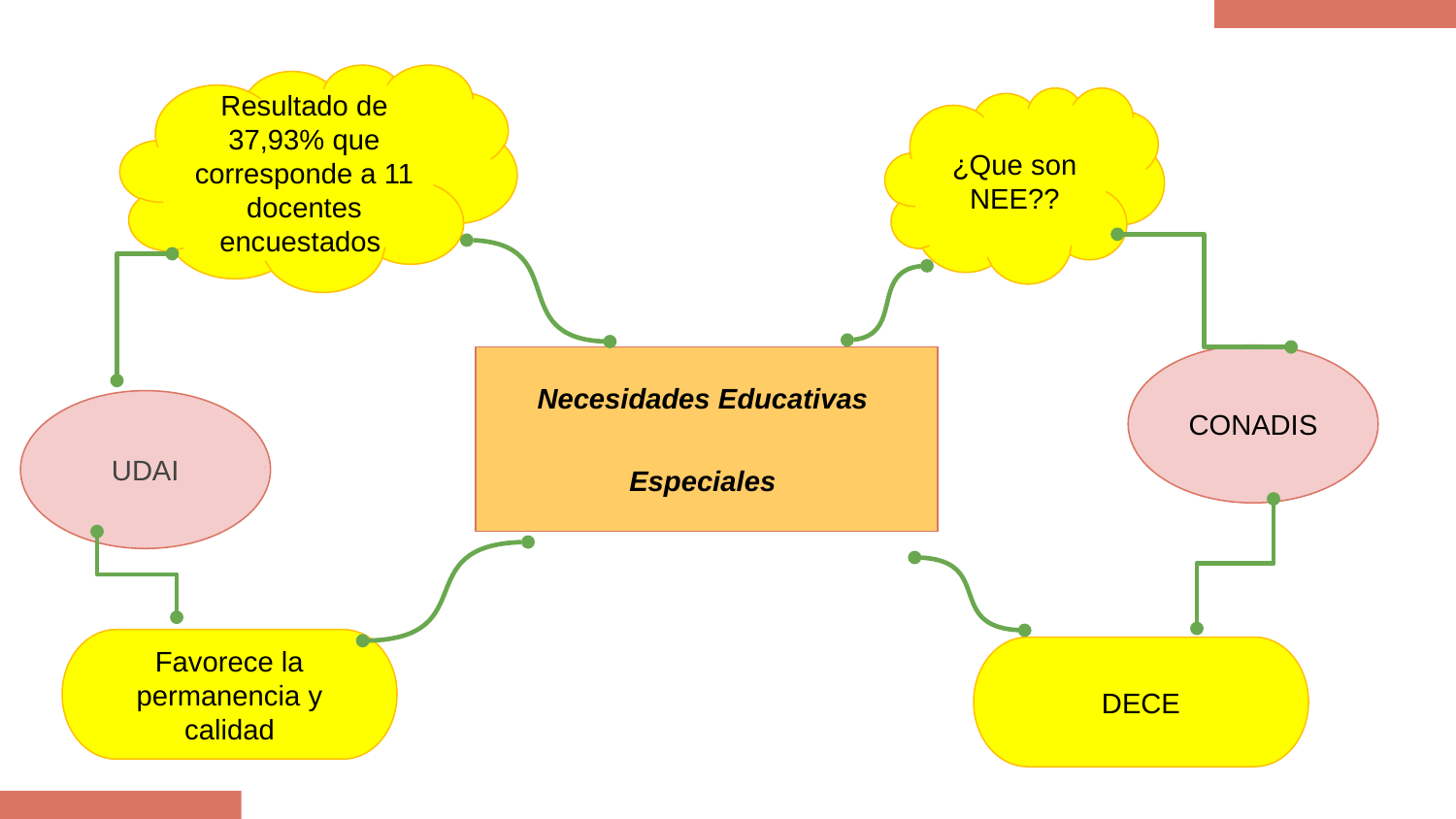

Resultado de 37,93% que corresponde a 11 docentes encuestados
¿Que son NEE??
CONADIS
Necesidades Educativas
Especiales
UDAI
Favorece la permanencia y calidad
DECE